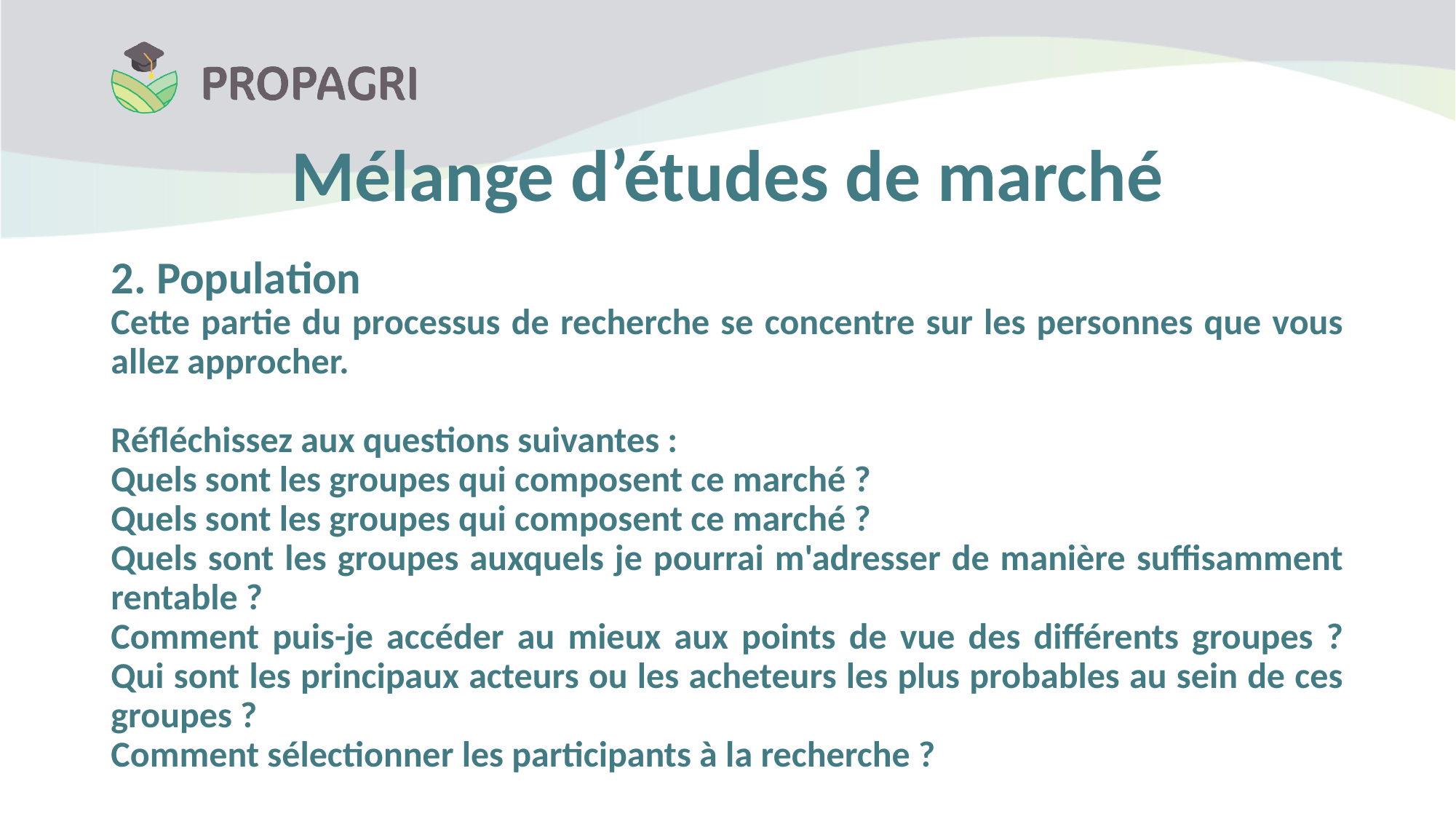

Mélange d’études de marché

2. Population
Cette partie du processus de recherche se concentre sur les personnes que vous allez approcher.
Réfléchissez aux questions suivantes :
Quels sont les groupes qui composent ce marché ?
Quels sont les groupes qui composent ce marché ?
Quels sont les groupes auxquels je pourrai m'adresser de manière suffisamment rentable ?
Comment puis-je accéder au mieux aux points de vue des différents groupes ?
Qui sont les principaux acteurs ou les acheteurs les plus probables au sein de ces groupes ?
Comment sélectionner les participants à la recherche ?